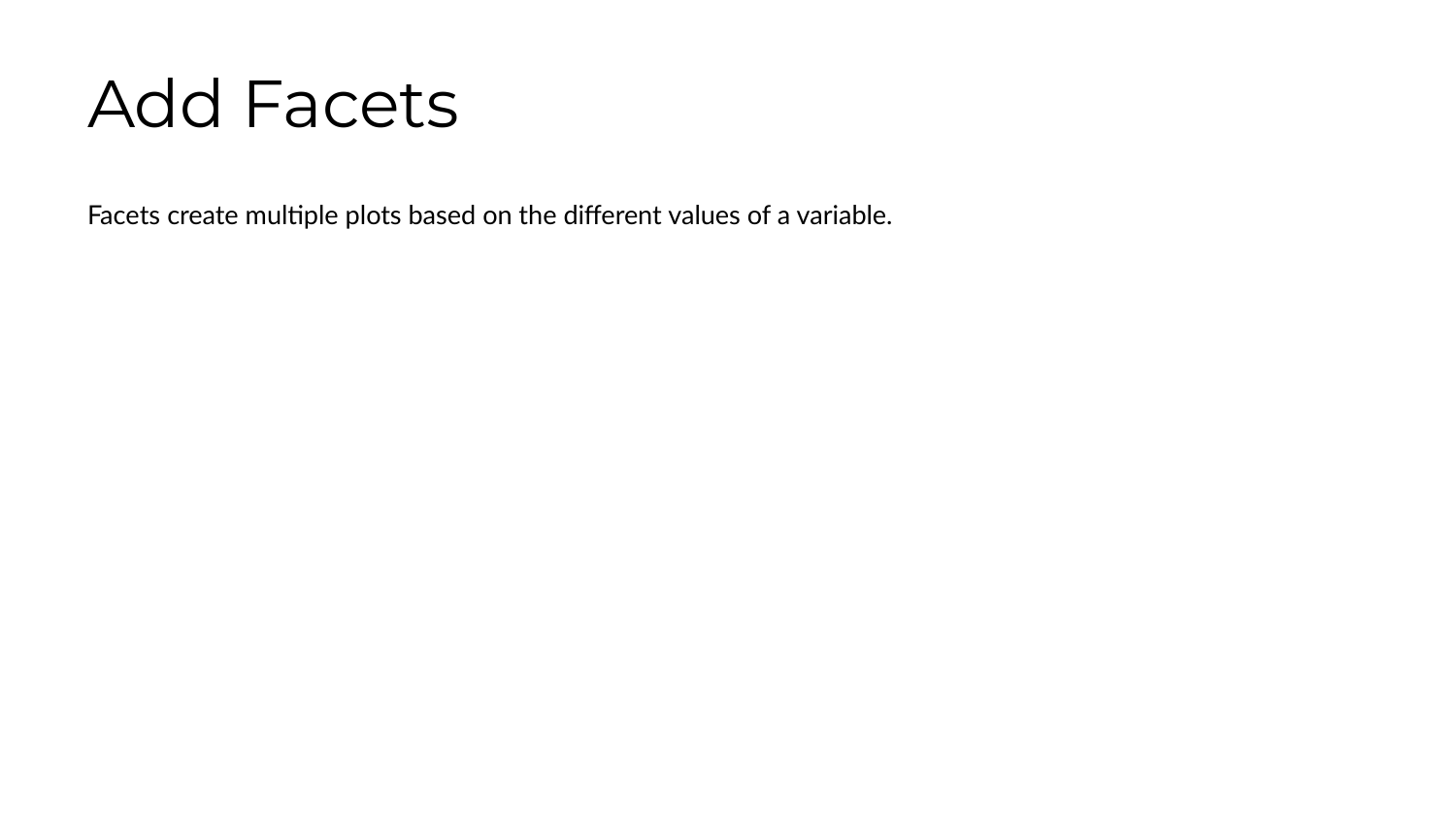

# Add Facets
Facets create multiple plots based on the different values of a variable.